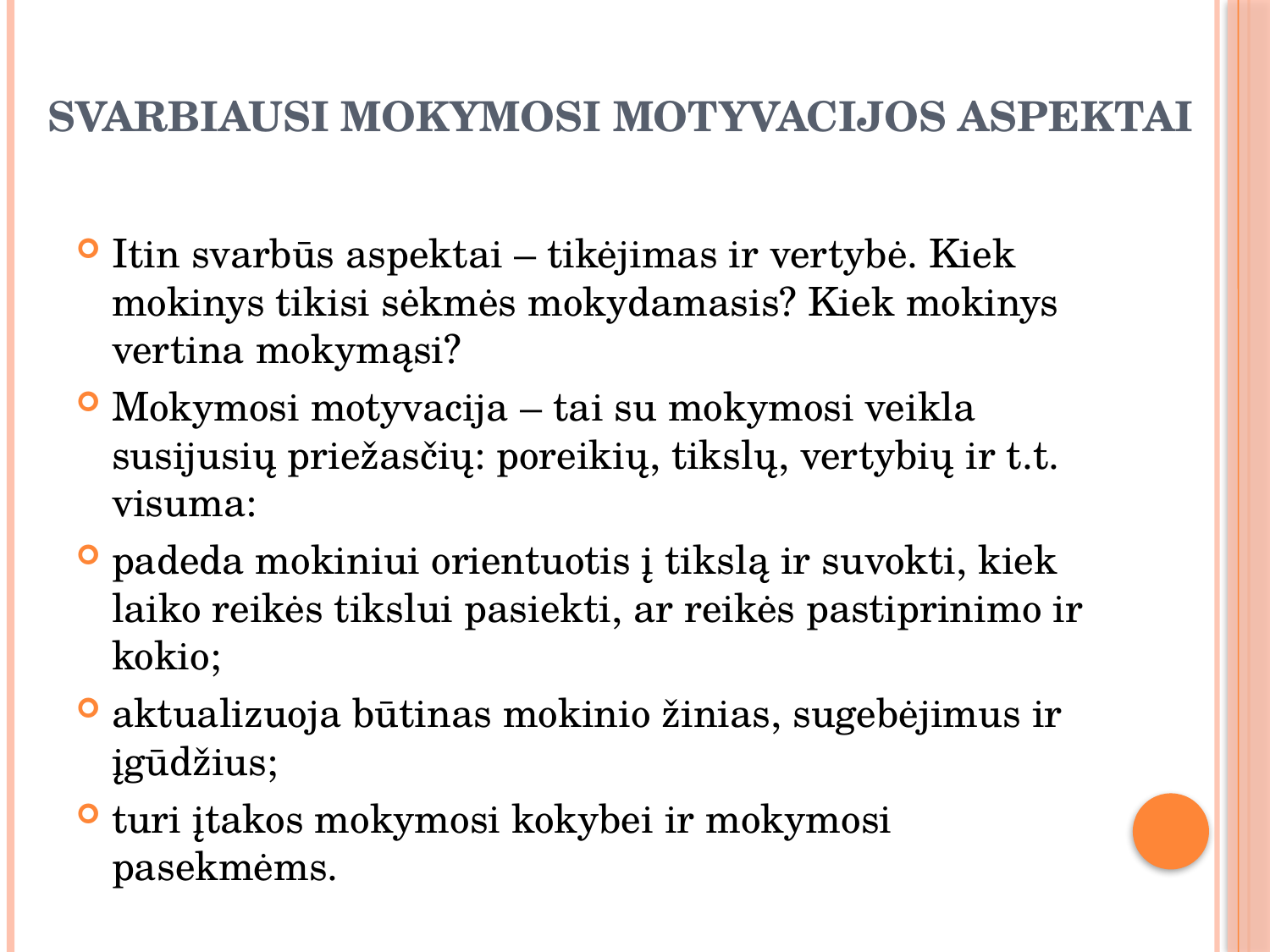

# SVARBIAUSI MOKYMOSI MOTYVACIJOS ASPEKTAI
Itin svarbūs aspektai – tikėjimas ir vertybė. Kiek mokinys tikisi sėkmės mokydamasis? Kiek mokinys vertina mokymąsi?
Mokymosi motyvacija – tai su mokymosi veikla susijusių priežasčių: poreikių, tikslų, vertybių ir t.t. visuma:
padeda mokiniui orientuotis į tikslą ir suvokti, kiek laiko reikės tikslui pasiekti, ar reikės pastiprinimo ir kokio;
aktualizuoja būtinas mokinio žinias, sugebėjimus ir įgūdžius;
turi įtakos mokymosi kokybei ir mokymosi pasekmėms.